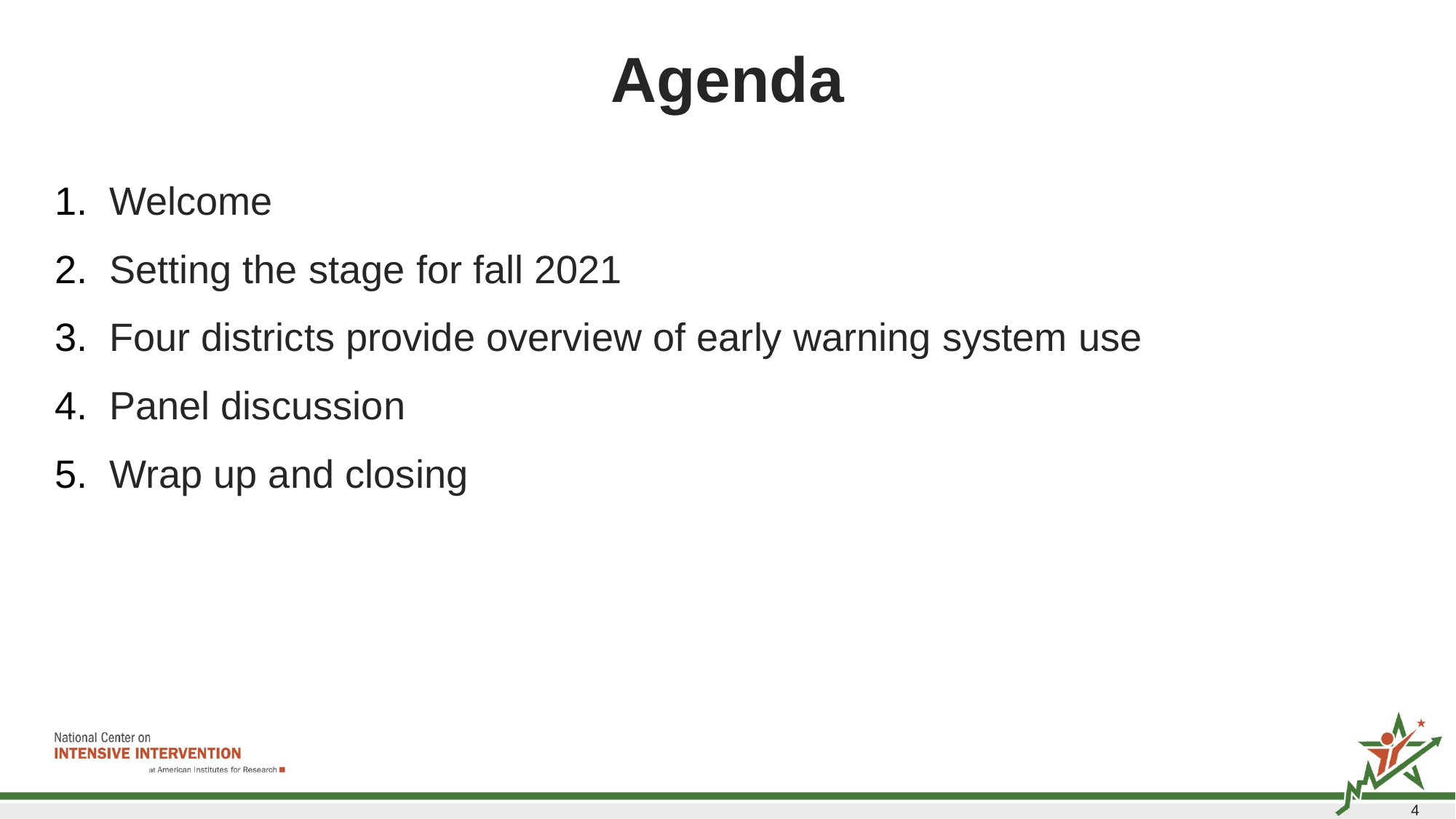

# Agenda
Welcome
Setting the stage for fall 2021
Four districts provide overview of early warning system use
Panel discussion
Wrap up and closing

4